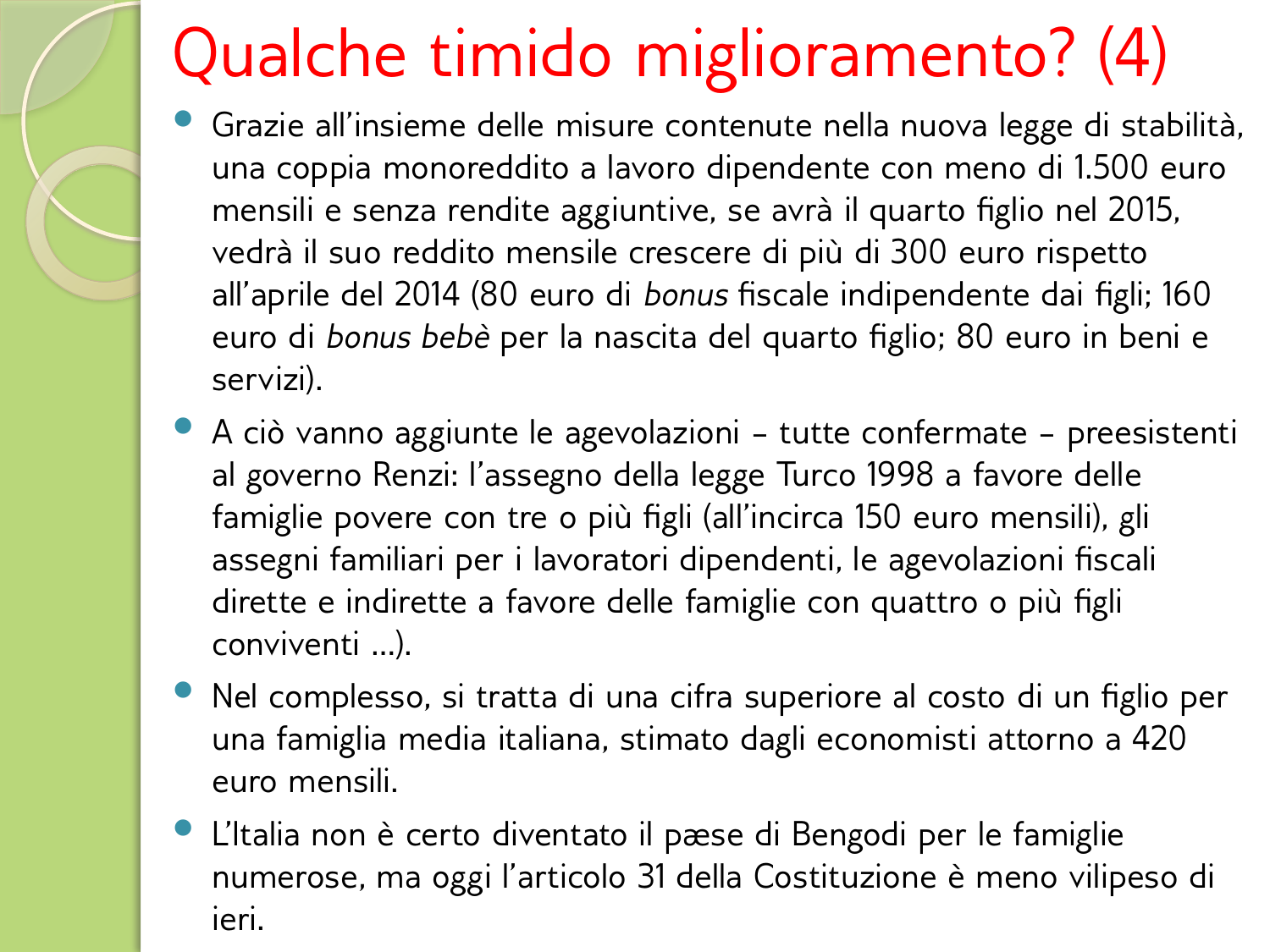

Qualche timido miglioramento? (4)
Grazie all’insieme delle misure contenute nella nuova legge di stabilità, una coppia monoreddito a lavoro dipendente con meno di 1.500 euro mensili e senza rendite aggiuntive, se avrà il quarto figlio nel 2015, vedrà il suo reddito mensile crescere di più di 300 euro rispetto all’aprile del 2014 (80 euro di bonus fiscale indipendente dai figli; 160 euro di bonus bebè per la nascita del quarto figlio; 80 euro in beni e servizi).
A ciò vanno aggiunte le agevolazioni – tutte confermate – preesistenti al governo Renzi: l’assegno della legge Turco 1998 a favore delle famiglie povere con tre o più figli (all’incirca 150 euro mensili), gli assegni familiari per i lavoratori dipendenti, le agevolazioni fiscali dirette e indirette a favore delle famiglie con quattro o più figli conviventi …).
Nel complesso, si tratta di una cifra superiore al costo di un figlio per una famiglia media italiana, stimato dagli economisti attorno a 420 euro mensili.
L’Italia non è certo diventato il paese di Bengodi per le famiglie numerose, ma oggi l’articolo 31 della Costituzione è meno vilipeso di ieri.
Bisogna continuare su questa strada